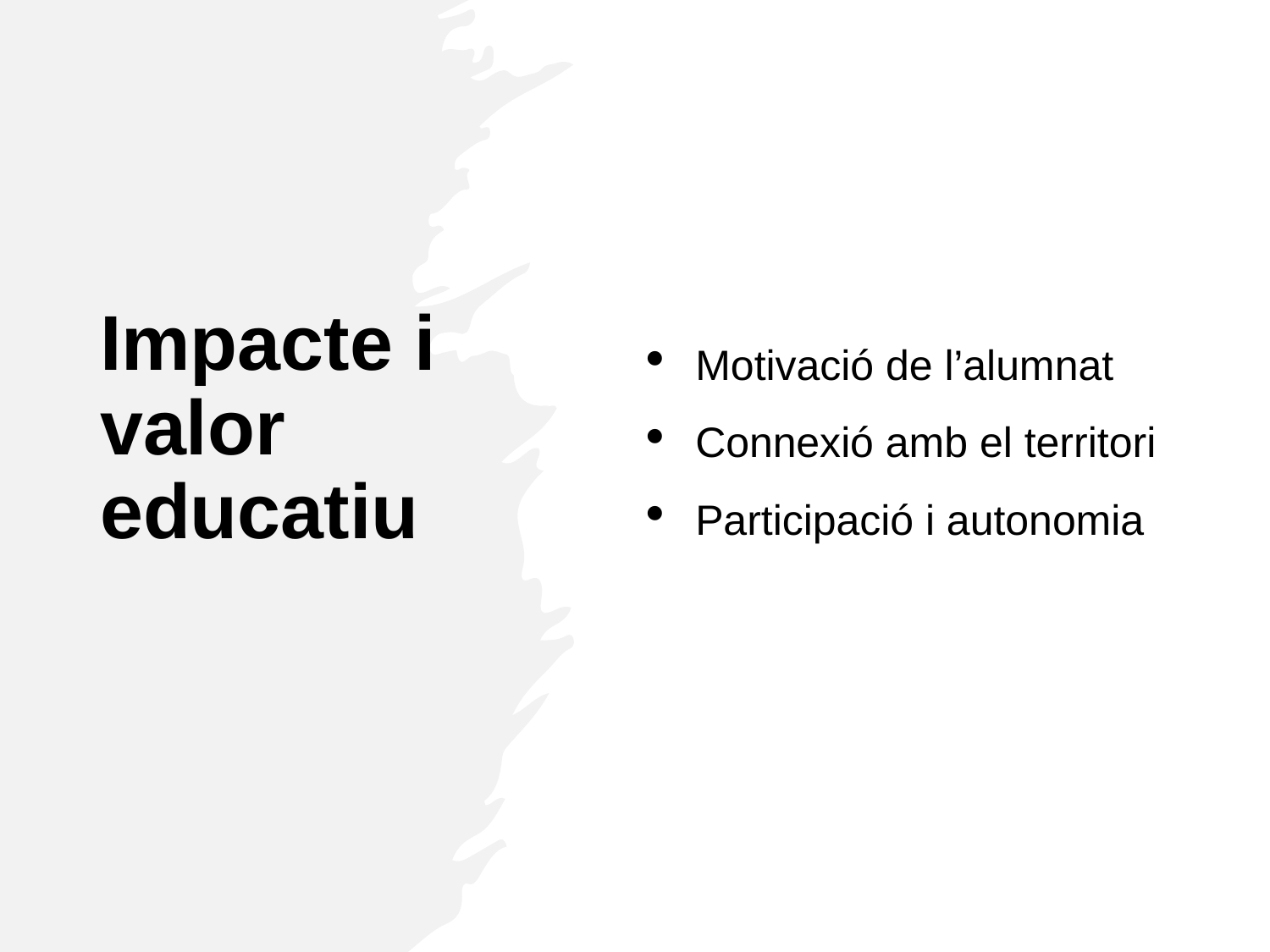

# Impacte i valor educatiu
Motivació de l’alumnat
Connexió amb el territori
Participació i autonomia